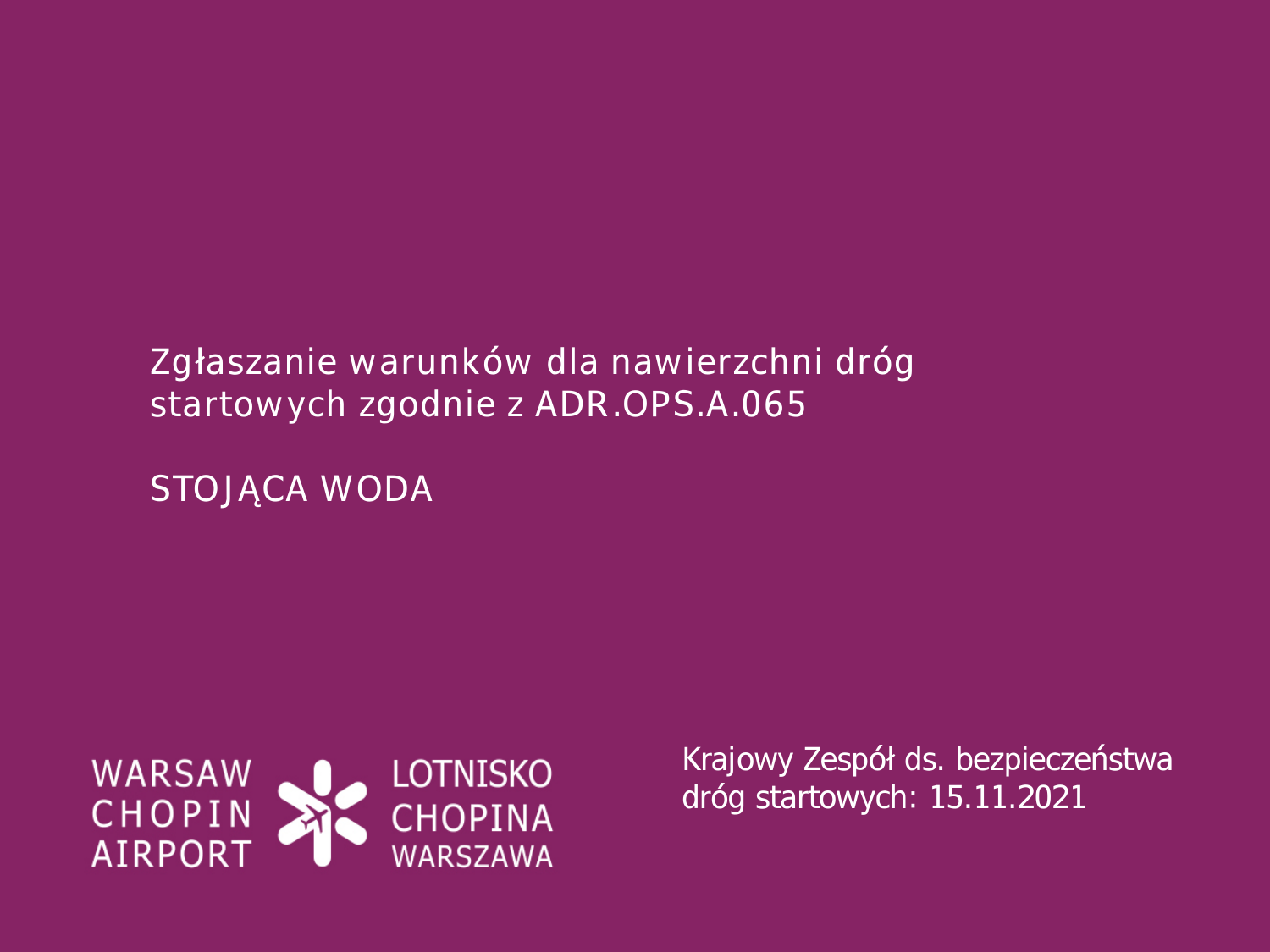

# Zgłaszanie warunków dla nawierzchni dróg startowych zgodnie z ADR.OPS.A.065 STOJĄCA WODA
Krajowy Zespół ds. bezpieczeństwa dróg startowych: 15.11.2021